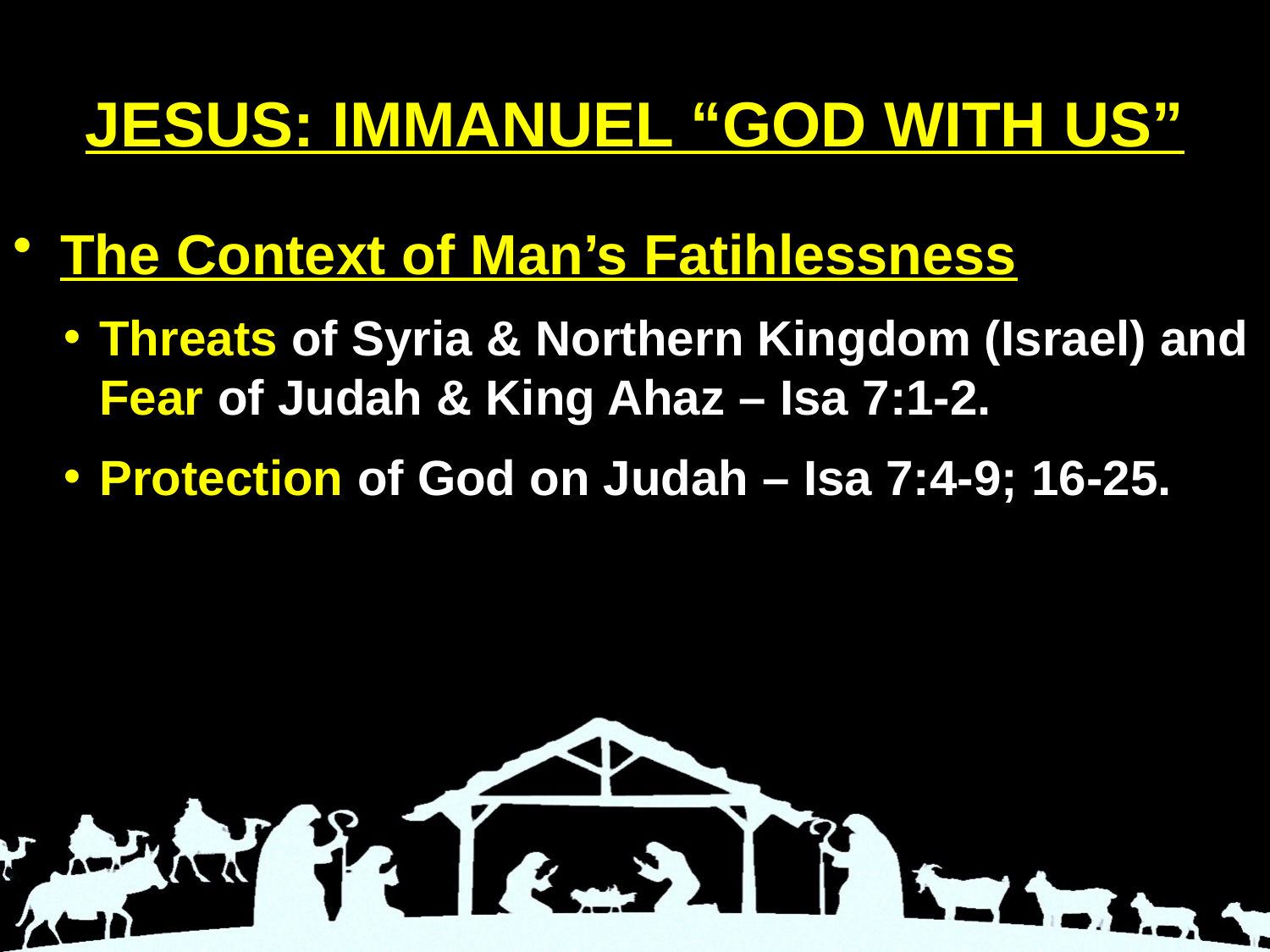

# JESUS: IMMANUEL “GOD WITH US”
The Context of Man’s Fatihlessness
Threats of Syria & Northern Kingdom (Israel) and Fear of Judah & King Ahaz – Isa 7:1-2.
Protection of God on Judah – Isa 7:4-9; 16-25.